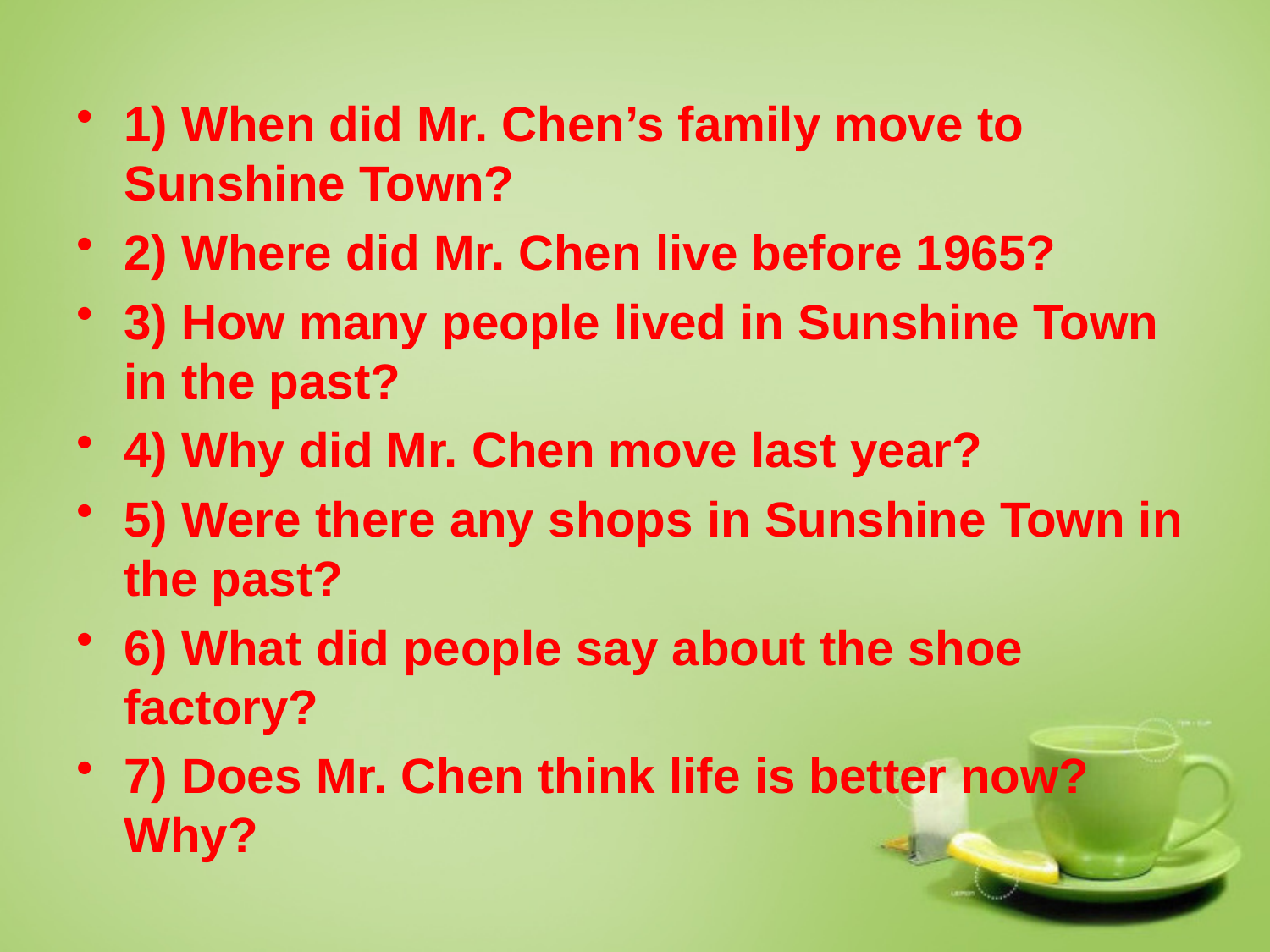

1) When did Mr. Chen’s family move to Sunshine Town?
2) Where did Mr. Chen live before 1965?
3) How many people lived in Sunshine Town in the past?
4) Why did Mr. Chen move last year?
5) Were there any shops in Sunshine Town in the past?
6) What did people say about the shoe factory?
7) Does Mr. Chen think life is better now? Why?